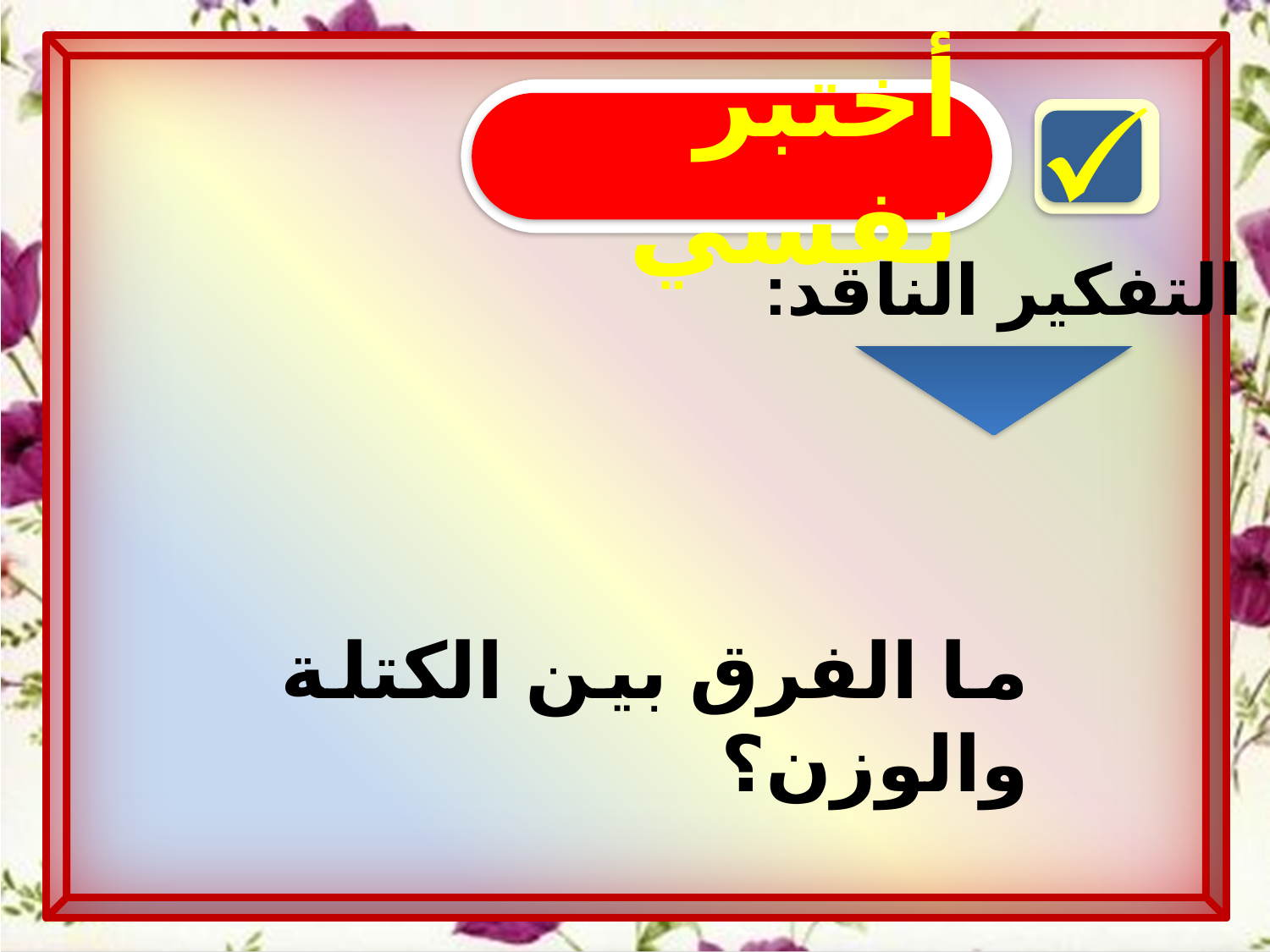

أختبر نفسي

التفكير الناقد:

ما الفرق بين الكتلة والوزن؟